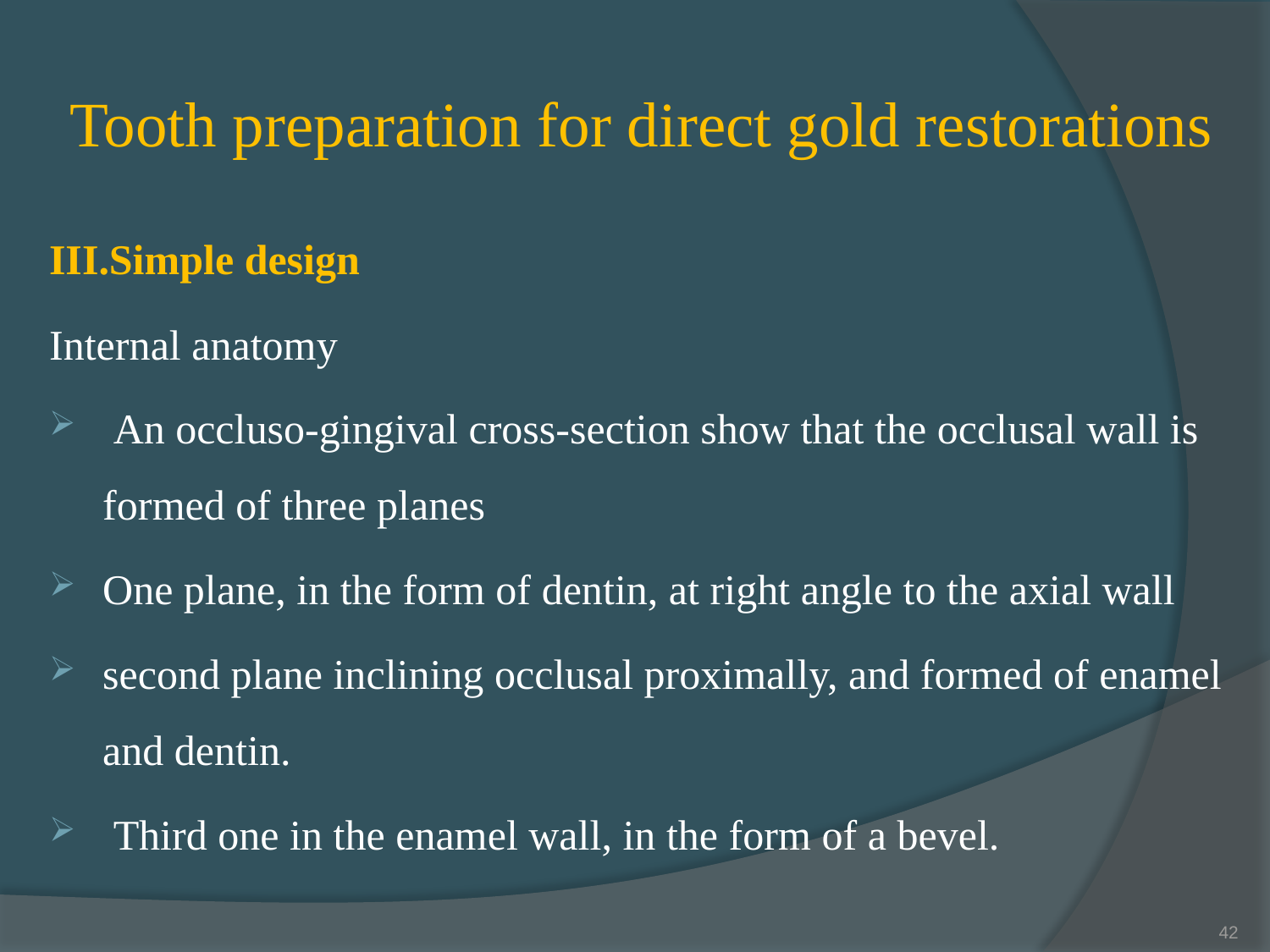

# Tooth preparation for direct gold restorations
III.Simple design
Internal anatomy
 An occluso-gingival cross-section show that the occlusal wall is formed of three planes
One plane, in the form of dentin, at right angle to the axial wall
second plane inclining occlusal proximally, and formed of enamel and dentin.
 Third one in the enamel wall, in the form of a bevel.
42